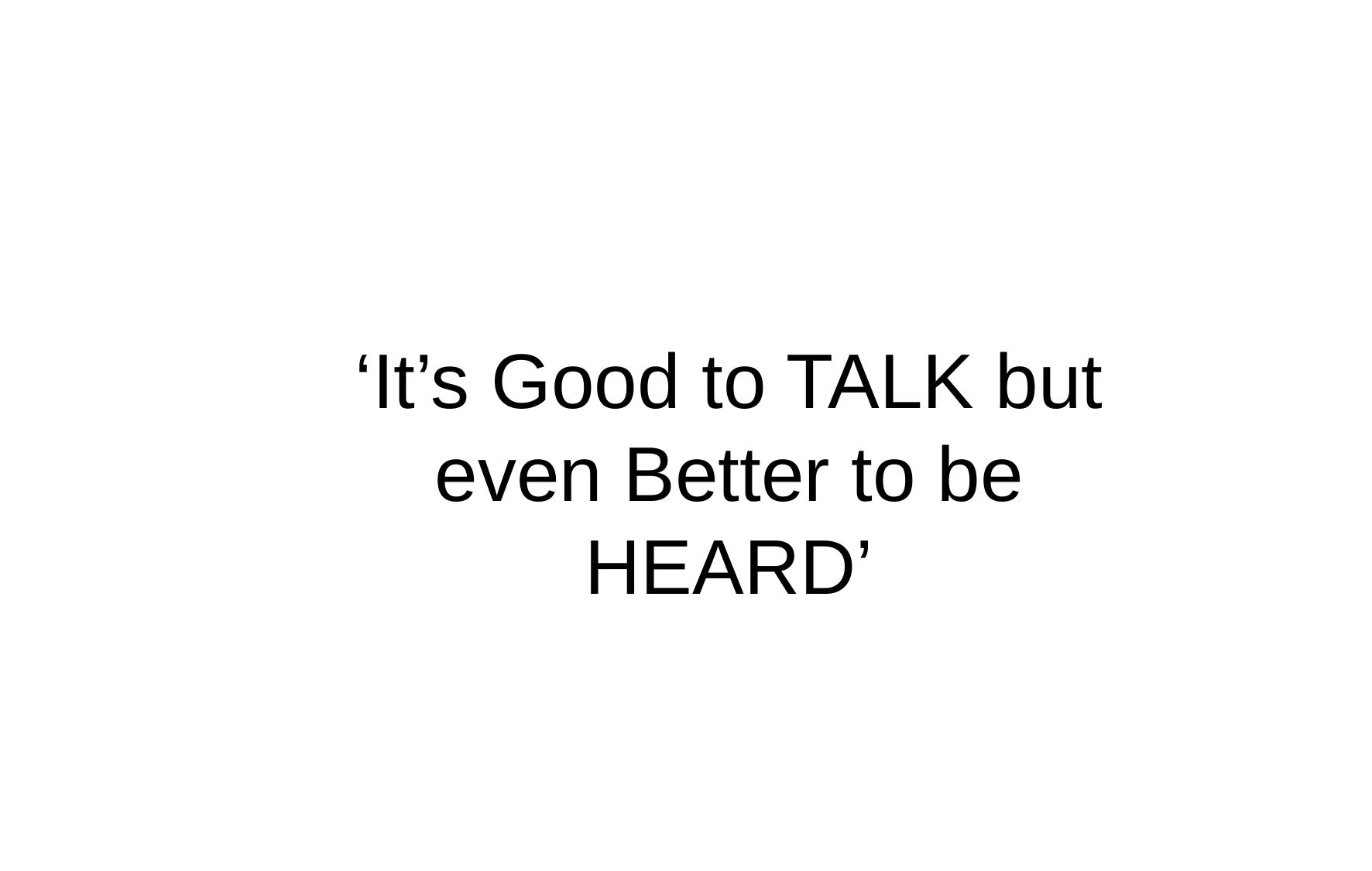

‘It’s Good to TALK but even Better to be HEARD’